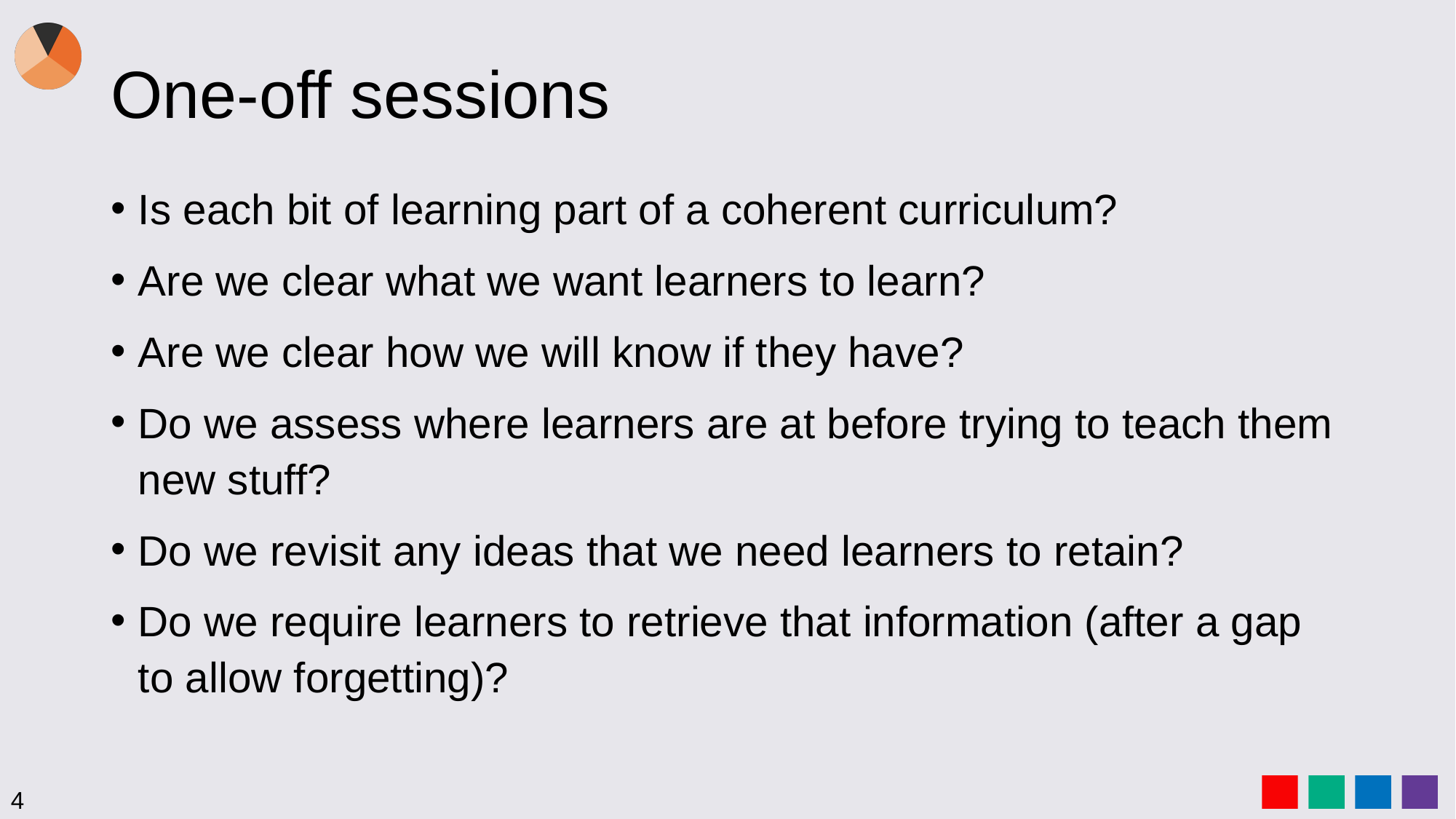

# One-off sessions
Is each bit of learning part of a coherent curriculum?
Are we clear what we want learners to learn?
Are we clear how we will know if they have?
Do we assess where learners are at before trying to teach them new stuff?
Do we revisit any ideas that we need learners to retain?
Do we require learners to retrieve that information (after a gap to allow forgetting)?
4